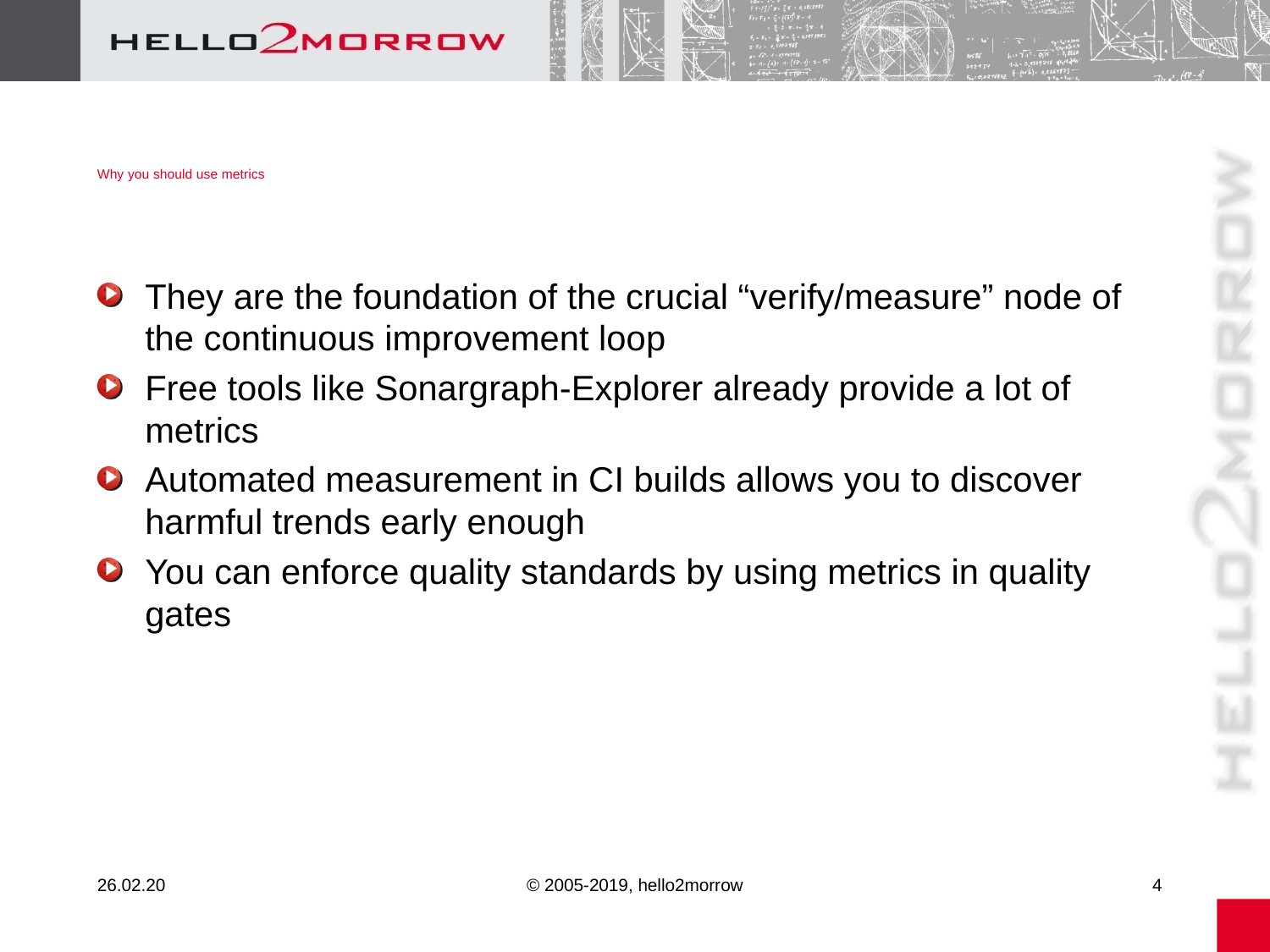

# Why you should use metrics
They are the foundation of the crucial “verify/measure” node of the continuous improvement loop
Free tools like Sonargraph-Explorer already provide a lot of metrics
Automated measurement in CI builds allows you to discover harmful trends early enough
You can enforce quality standards by using metrics in quality gates

26.02.20
© 2005-2019, hello2morrow
4